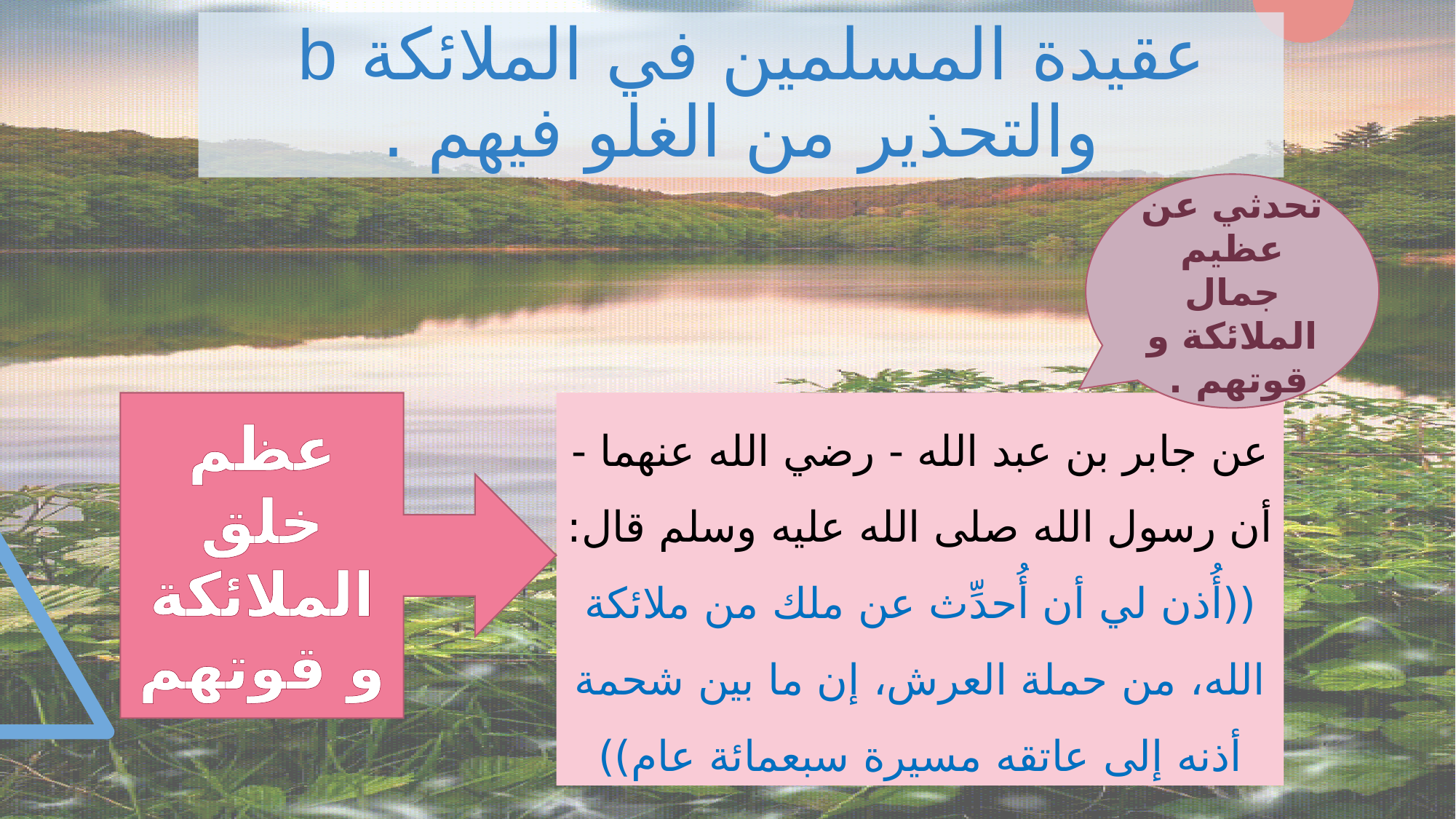

عقيدة المسلمين في الملائكة b
والتحذير من الغلو فيهم .
تحدثي عن عظيم جمال الملائكة و قوتهم .
عظم خلق الملائكة و قوتهم
عن جابر بن عبد الله - رضي الله عنهما - أن رسول الله صلى الله عليه وسلم قال: ((أُذن لي أن أُحدِّث عن ملك من ملائكة الله، من حملة العرش، إن ما بين شحمة أذنه إلى عاتقه مسيرة سبعمائة عام))